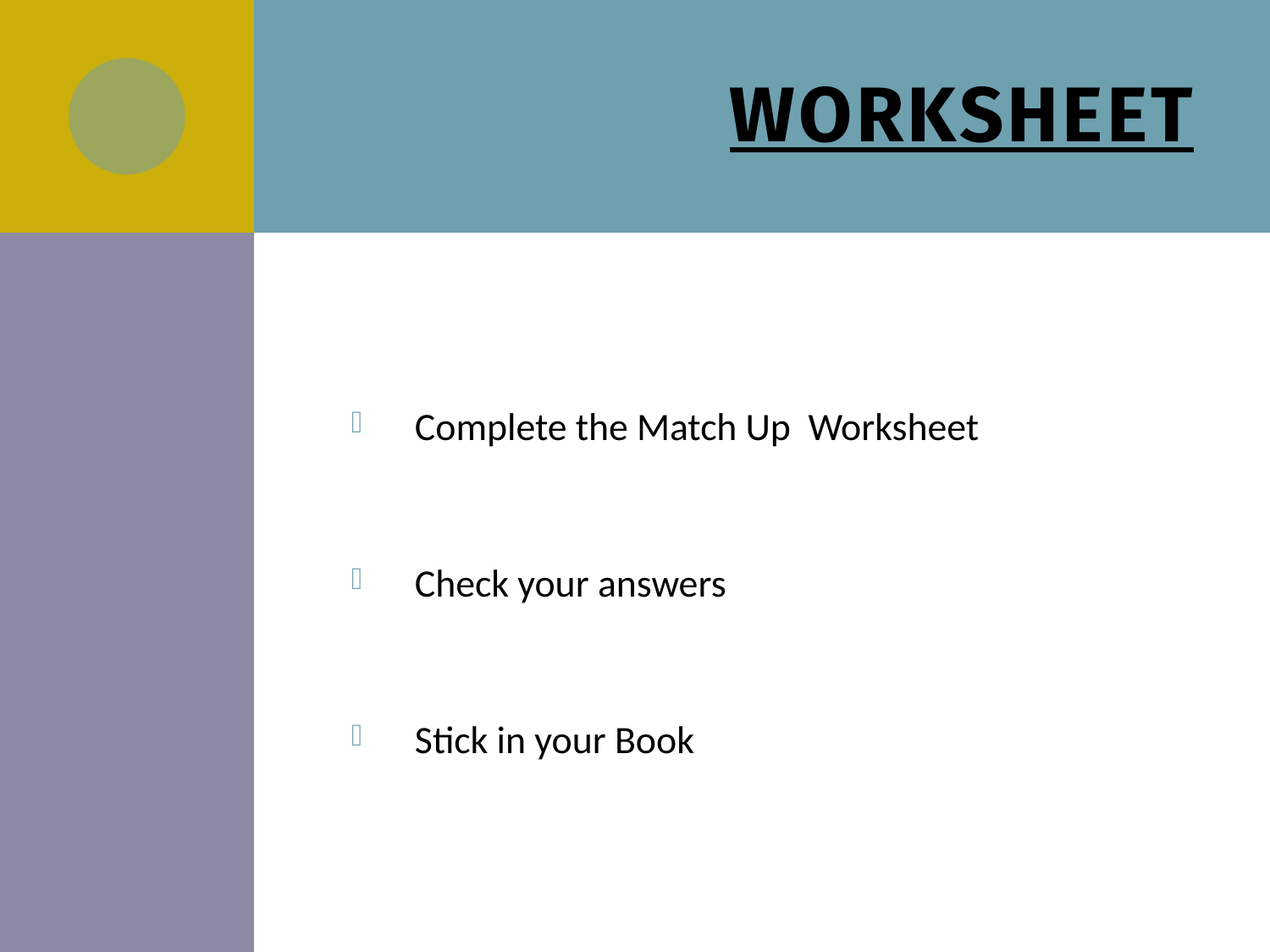

# Worksheet

Complete the Match Up  Worksheet

Check your answers

Stick in your Book